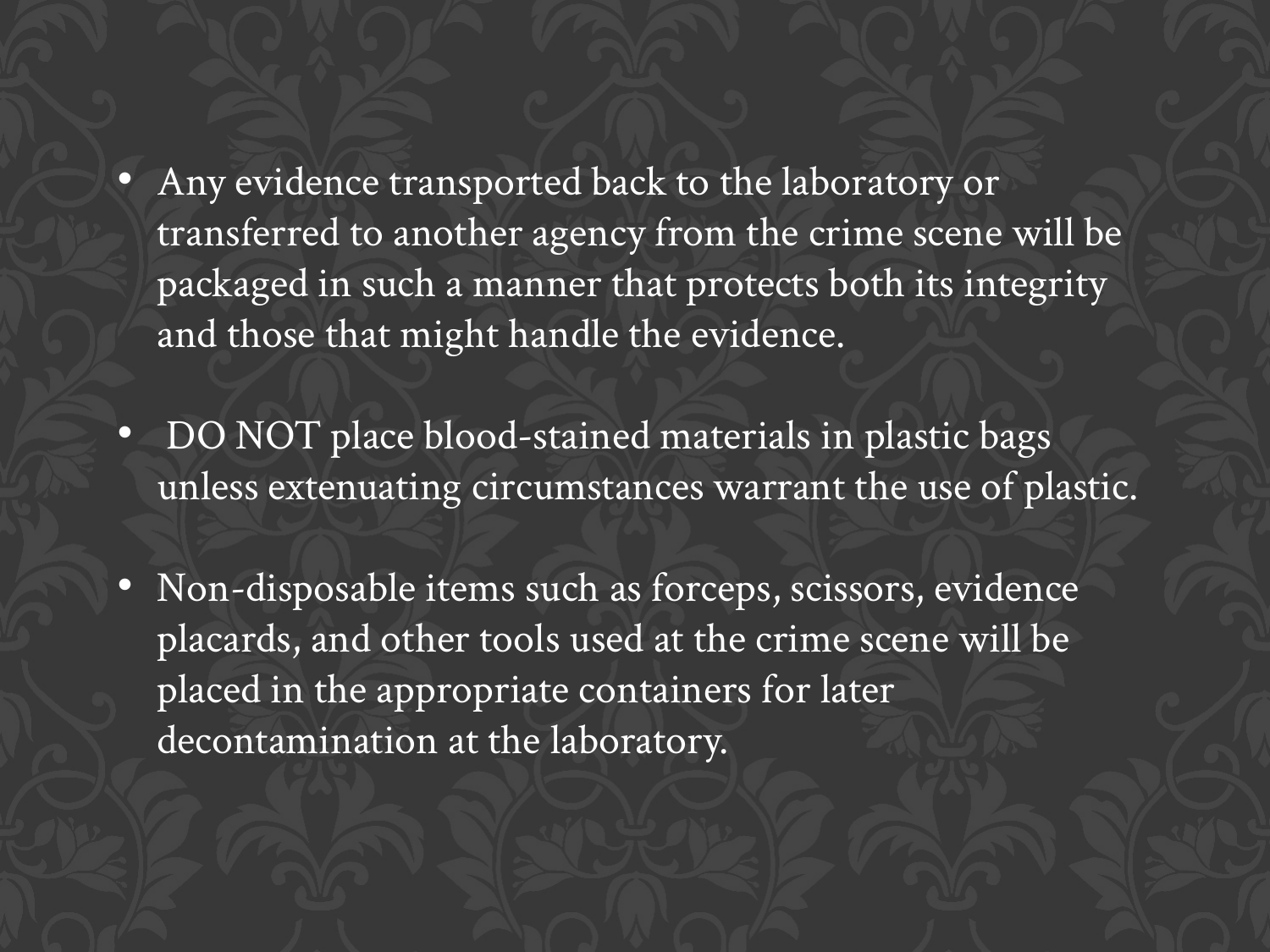

Any evidence transported back to the laboratory or transferred to another agency from the crime scene will be packaged in such a manner that protects both its integrity and those that might handle the evidence.

 DO NOT place blood-stained materials in plastic bags unless extenuating circumstances warrant the use of plastic.

Non-disposable items such as forceps, scissors, evidence placards, and other tools used at the crime scene will be placed in the appropriate containers for later decontamination at the laboratory.